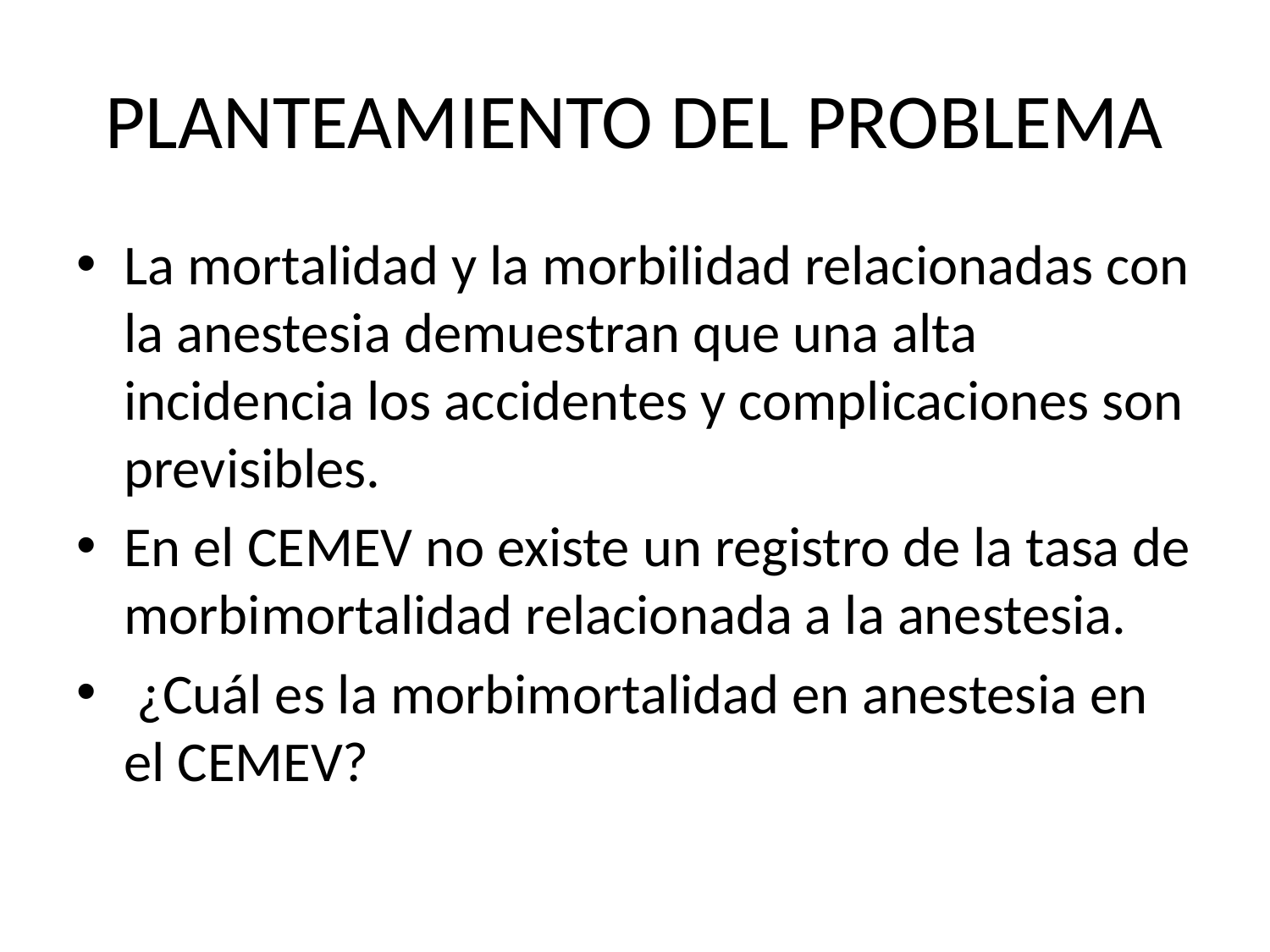

# PLANTEAMIENTO DEL PROBLEMA
La mortalidad y la morbilidad relacionadas con la anestesia demuestran que una alta incidencia los accidentes y complicaciones son previsibles.
En el CEMEV no existe un registro de la tasa de morbimortalidad relacionada a la anestesia.
 ¿Cuál es la morbimortalidad en anestesia en el CEMEV?